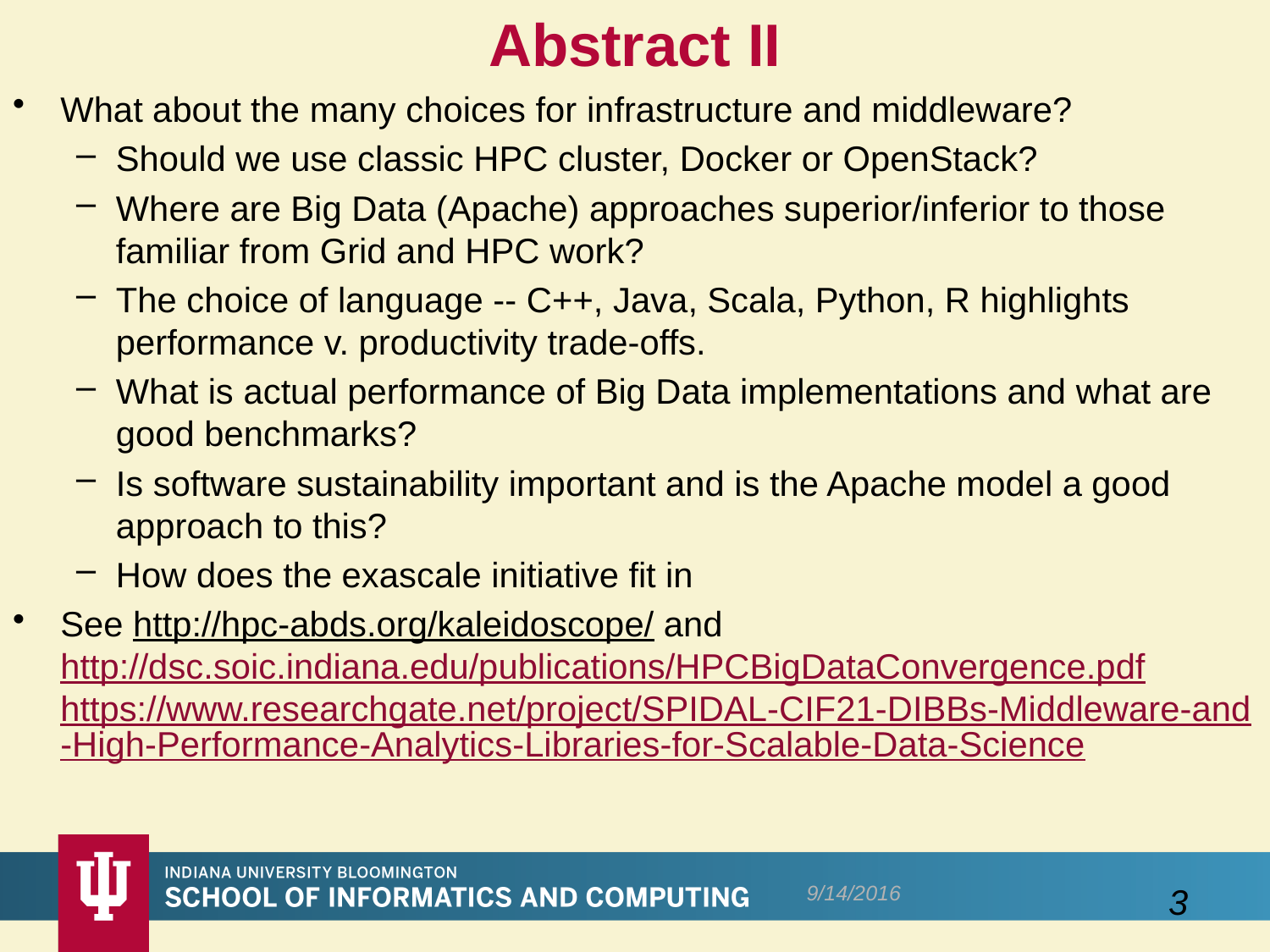

# Abstract II
What about the many choices for infrastructure and middleware?
Should we use classic HPC cluster, Docker or OpenStack?
Where are Big Data (Apache) approaches superior/inferior to those familiar from Grid and HPC work?
The choice of language -- C++, Java, Scala, Python, R highlights performance v. productivity trade-offs.
What is actual performance of Big Data implementations and what are good benchmarks?
Is software sustainability important and is the Apache model a good approach to this?
How does the exascale initiative fit in
See http://hpc-abds.org/kaleidoscope/ and
http://dsc.soic.indiana.edu/publications/HPCBigDataConvergence.pdf
https://www.researchgate.net/project/SPIDAL-CIF21-DIBBs-Middleware-and-High-Performance-Analytics-Libraries-for-Scalable-Data-Science

9/14/2016
3